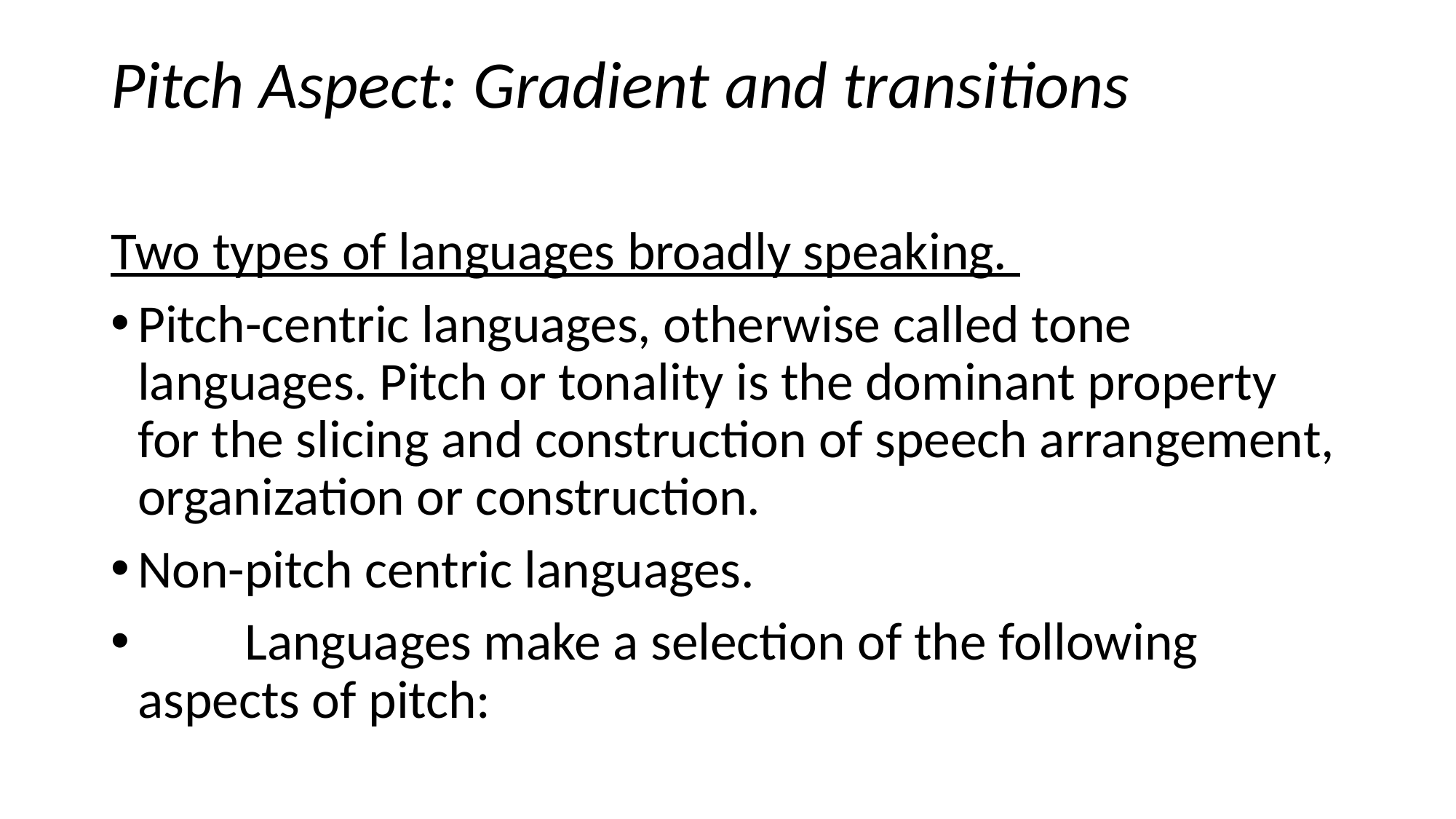

# Pitch Aspect: Gradient and transitions
Two types of languages broadly speaking.
Pitch-centric languages, otherwise called tone languages. Pitch or tonality is the dominant property for the slicing and construction of speech arrangement, organization or construction.
Non-pitch centric languages.
 	Languages make a selection of the following aspects of pitch: